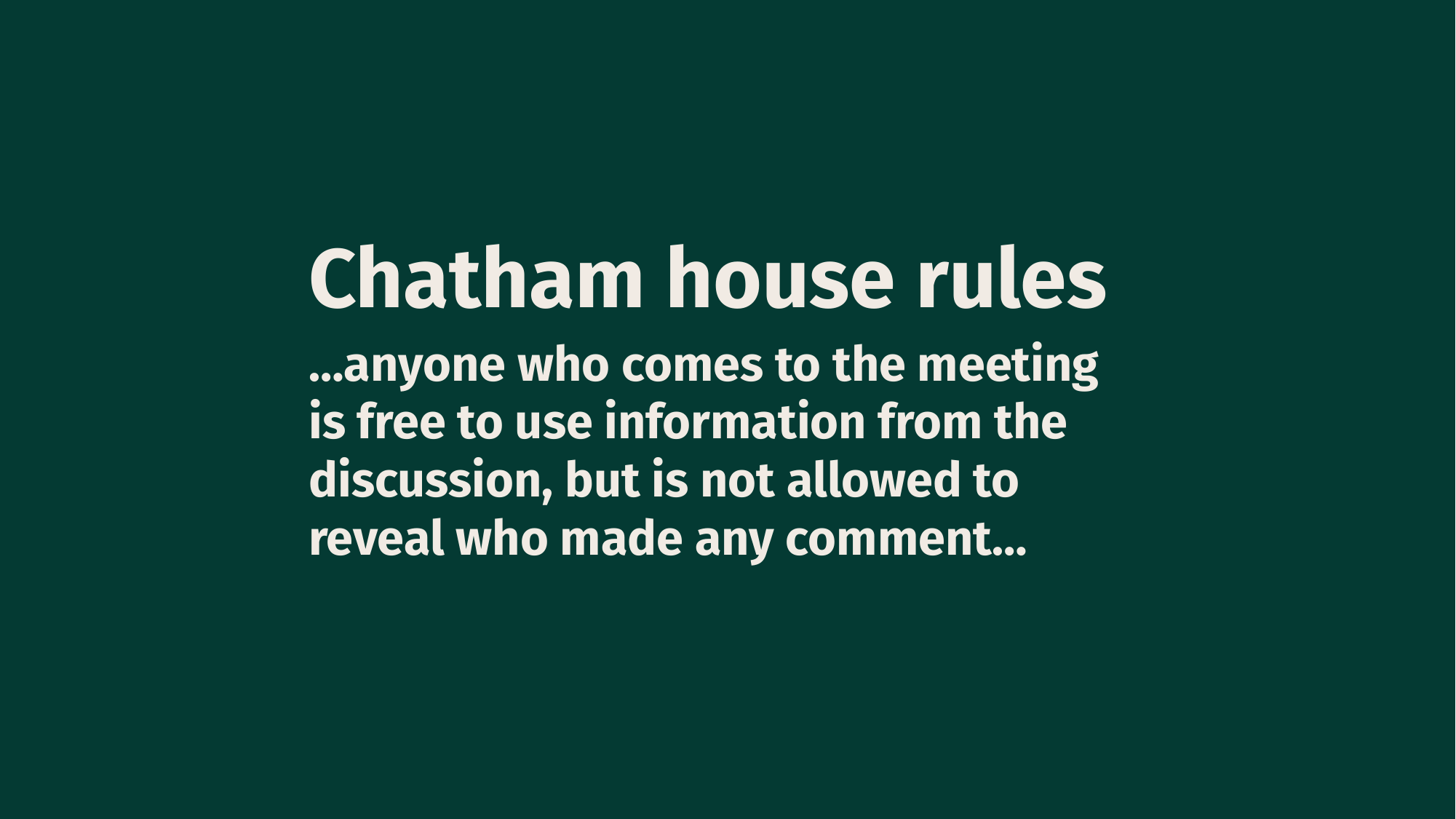

Chatham house rules
…anyone who comes to the meeting is free to use information from the discussion, but is not allowed to reveal who made any comment…